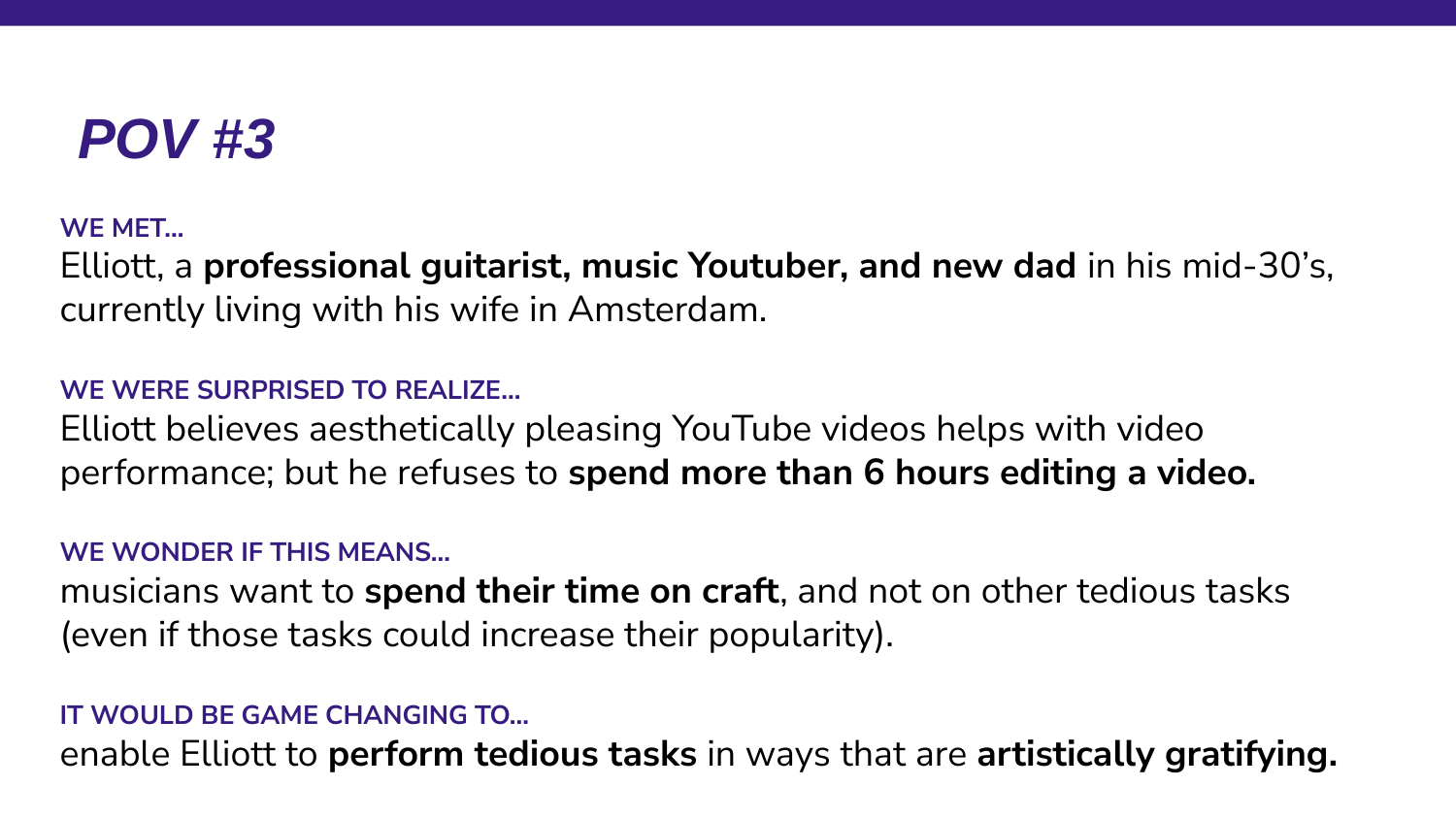

POV #3
WE MET…
Elliott, a professional guitarist, music Youtuber, and new dad in his mid-30’s, currently living with his wife in Amsterdam.

WE WERE SURPRISED TO REALIZE…
Elliott believes aesthetically pleasing YouTube videos helps with video performance; but he refuses to spend more than 6 hours editing a video.

WE WONDER IF THIS MEANS…
musicians want to spend their time on craft, and not on other tedious tasks (even if those tasks could increase their popularity).

IT WOULD BE GAME CHANGING TO…
enable Elliott to perform tedious tasks in ways that are artistically gratifying.